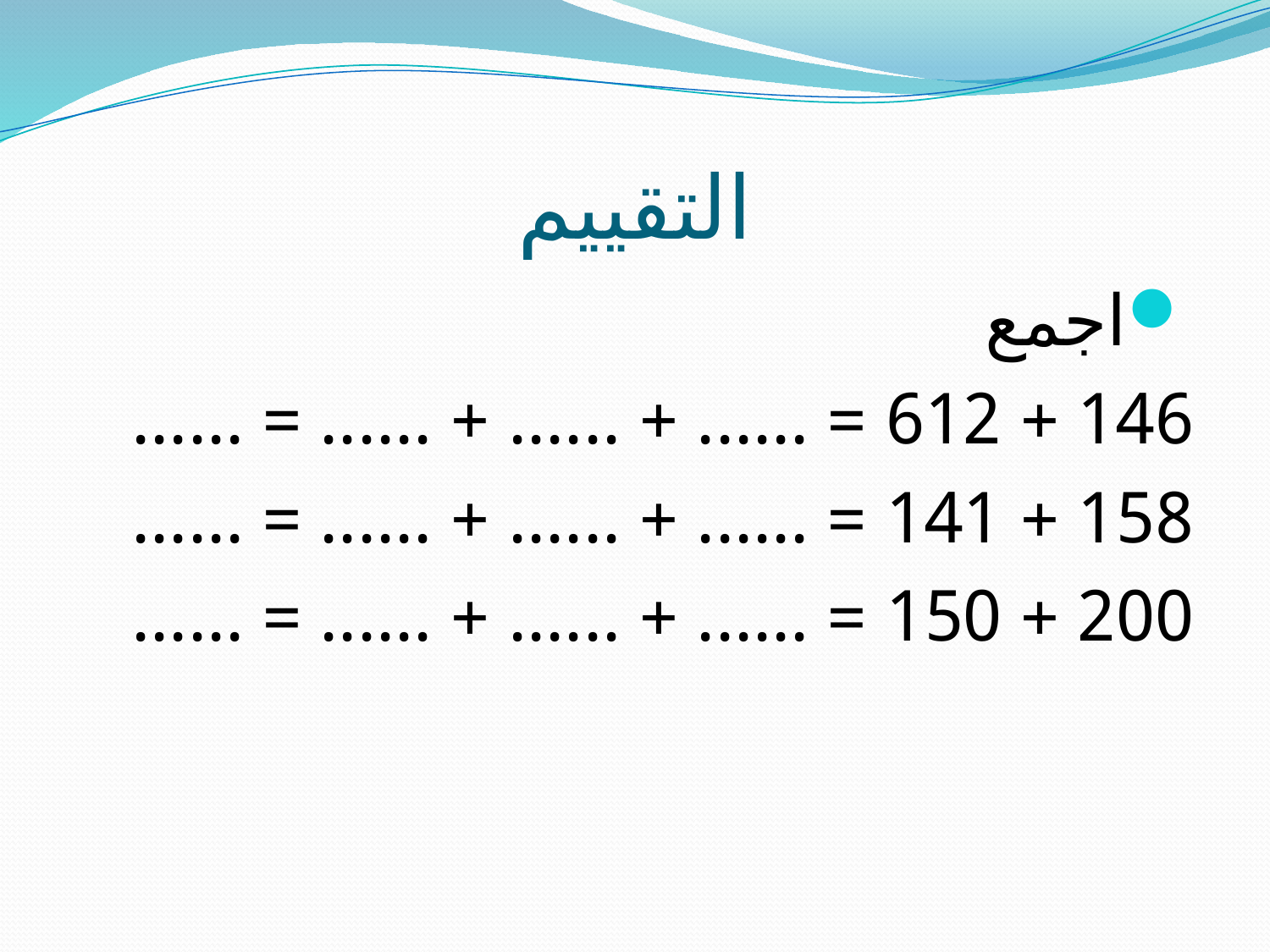

# التقييم
اجمع
146 + 612 = ...... + ...... + ...... = ......
158 + 141 = ...... + ...... + ...... = ......
200 + 150 = ...... + ...... + ...... = ......